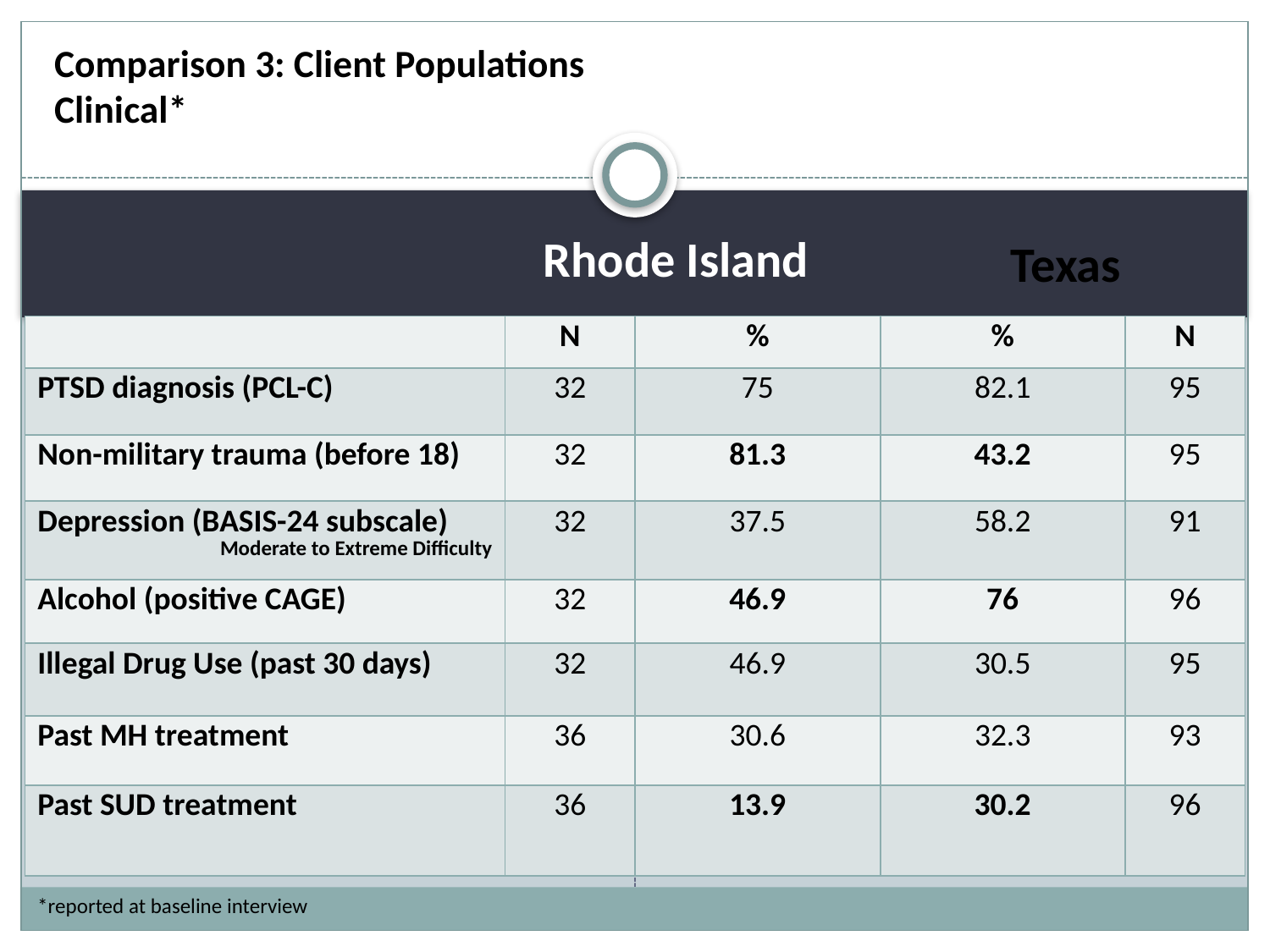

# Comparison 3: Client Populations Clinical*
Rhode Island
Texas
|  | N | % | % | N |
| --- | --- | --- | --- | --- |
| PTSD diagnosis (PCL-C) | 32 | 75 | 82.1 | 95 |
| Non-military trauma (before 18) | 32 | 81.3 | 43.2 | 95 |
| Depression (BASIS-24 subscale) Moderate to Extreme Difficulty | 32 | 37.5 | 58.2 | 91 |
| Alcohol (positive CAGE) | 32 | 46.9 | 76 | 96 |
| Illegal Drug Use (past 30 days) | 32 | 46.9 | 30.5 | 95 |
| Past MH treatment | 36 | 30.6 | 32.3 | 93 |
| Past SUD treatment | 36 | 13.9 | 30.2 | 96 |
*reported at baseline interview